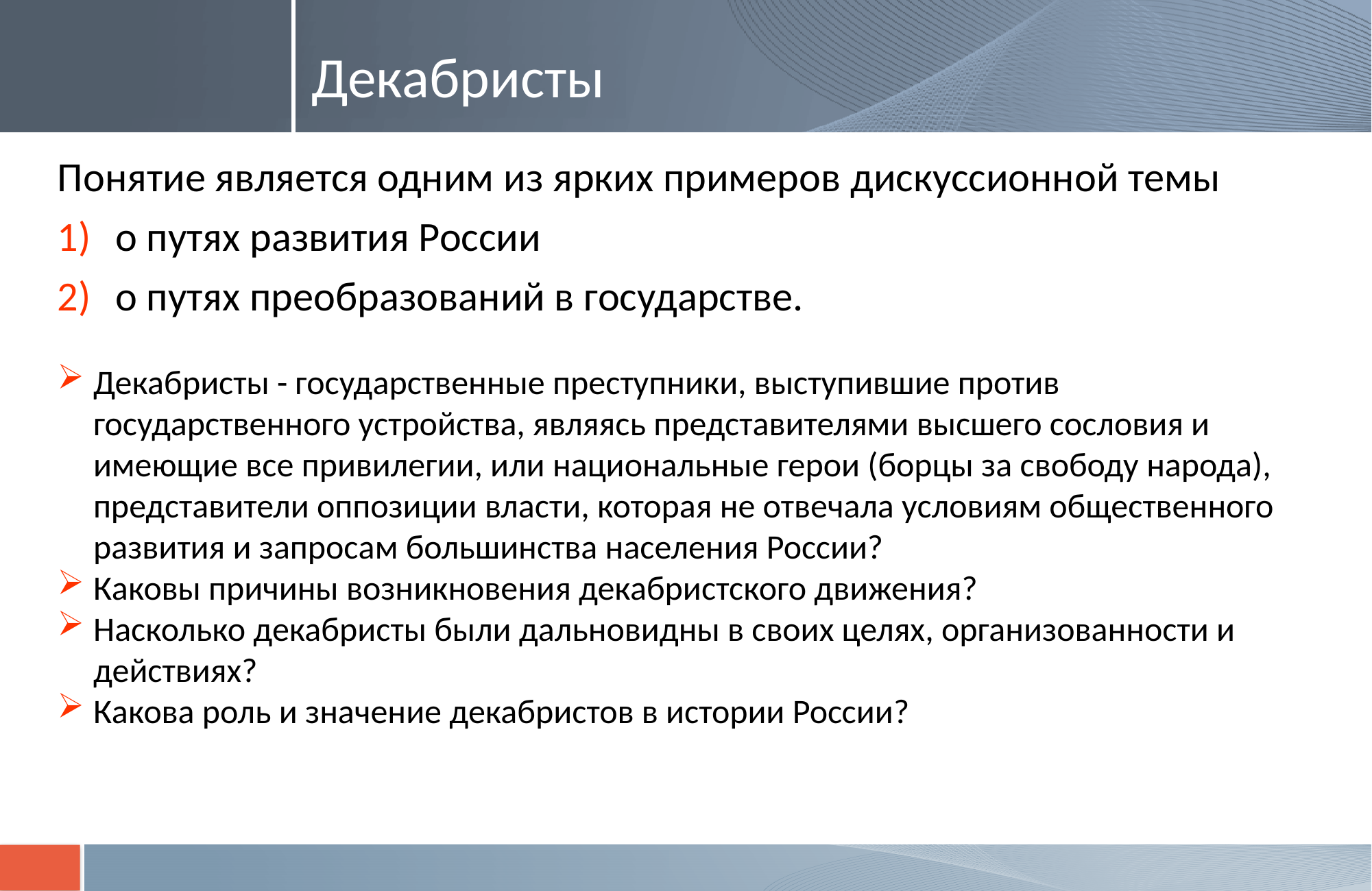

# Декабристы
Понятие является одним из ярких примеров дискуссионной темы
о путях развития России
о путях преобразований в государстве.

Декабристы - государственные преступники, выступившие против государственного устройства, являясь представителями высшего сословия и имеющие все привилегии, или национальные герои (борцы за свободу народа), представители оппозиции власти, которая не отвечала условиям общественного развития и запросам большинства населения России?
Каковы причины возникновения декабристского движения?
Насколько декабристы были дальновидны в своих целях, организованности и действиях?
Какова роль и значение декабристов в истории России?